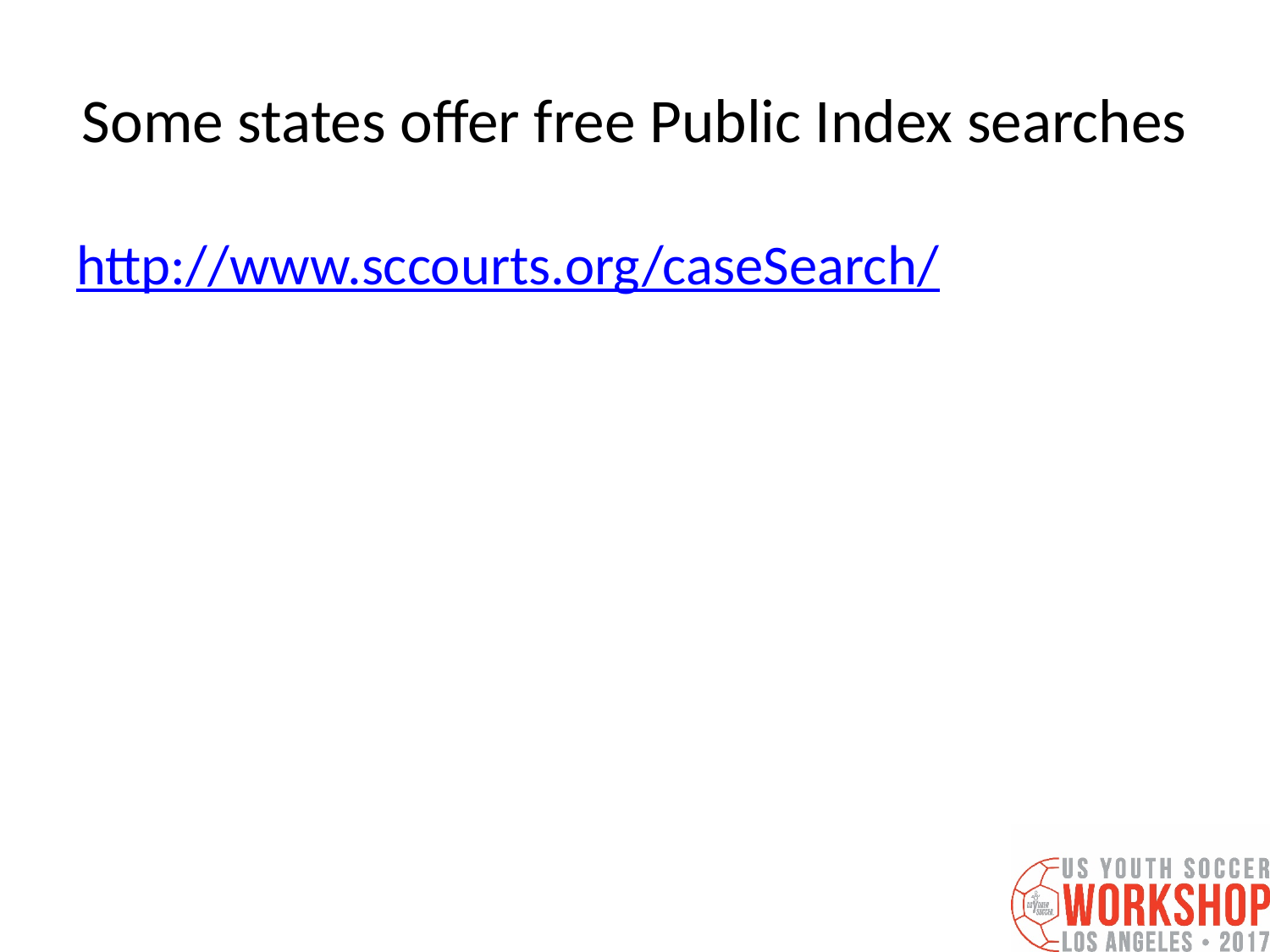

# Some states offer free Public Index searches
http://www.sccourts.org/caseSearch/